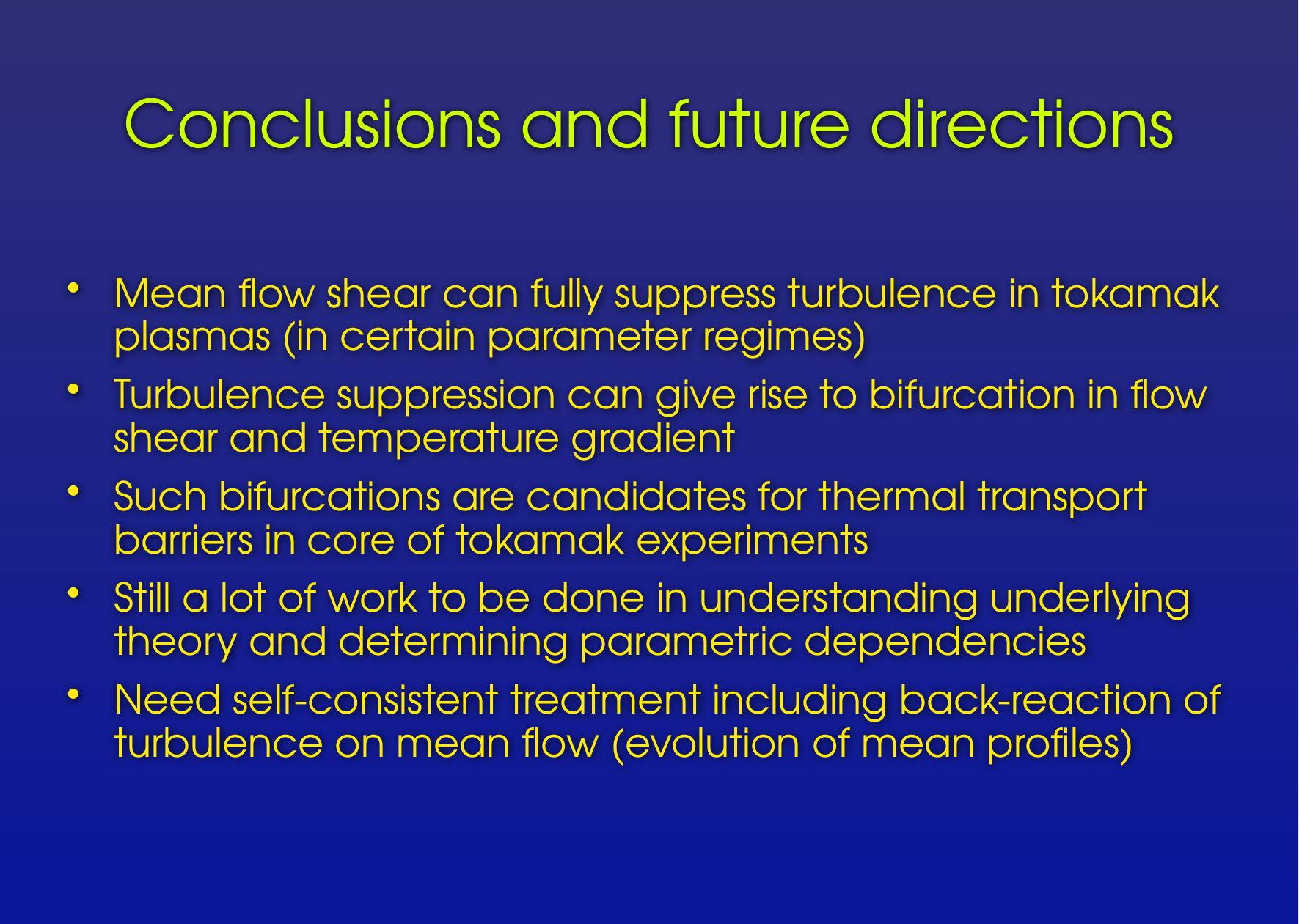

# Conclusions and future directions
Mean flow shear can fully suppress turbulence in tokamak plasmas (in certain parameter regimes)
Turbulence suppression can give rise to bifurcation in flow shear and temperature gradient
Such bifurcations are candidates for thermal transport barriers in core of tokamak experiments
Still a lot of work to be done in understanding underlying theory and determining parametric dependencies
Need self-consistent treatment including back-reaction of turbulence on mean flow (evolution of mean profiles)